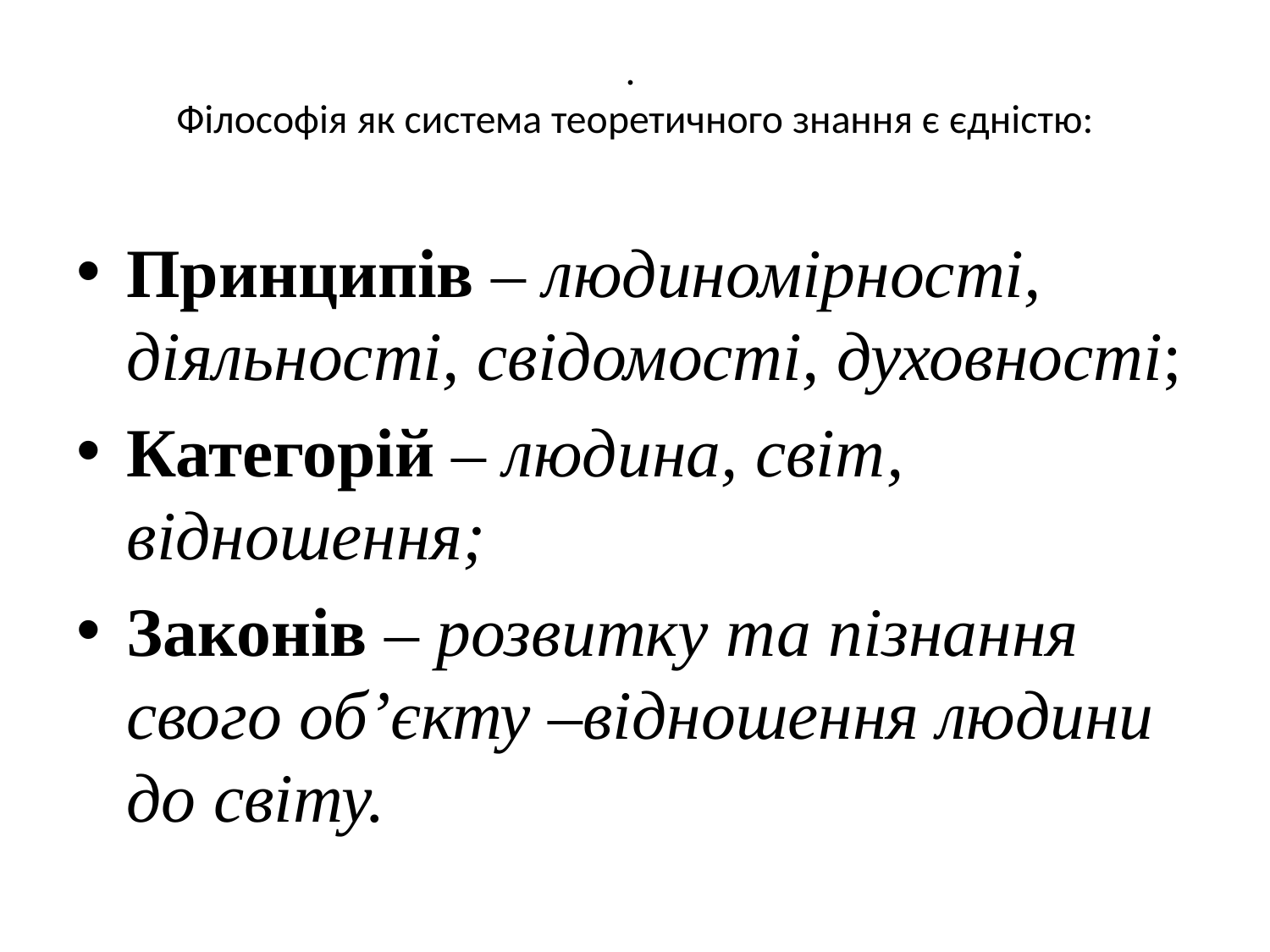

# . Філософія як система теоретичного знання є єдністю:
Принципів – людиномірності, діяльності, свідомості, духовності;
Категорій – людина, світ, відношення;
Законів – розвитку та пізнання свого об’єкту –відношення людини до світу.